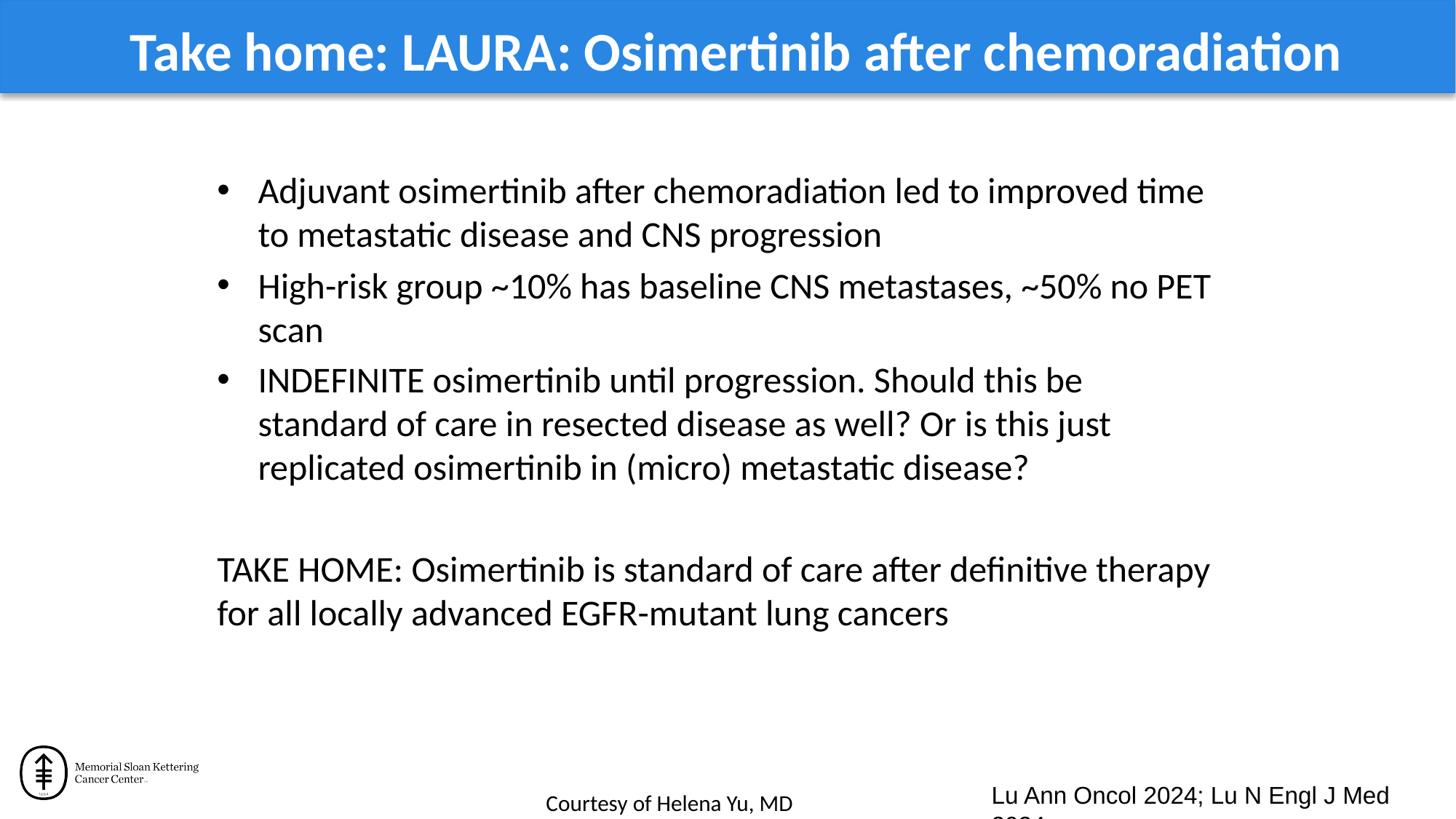

# Take home: LAURA: Osimertinib after chemoradiation
Adjuvant osimertinib after chemoradiation led to improved time to metastatic disease and CNS progression
High-risk group ~10% has baseline CNS metastases, ~50% no PET scan
INDEFINITE osimertinib until progression. Should this be standard of care in resected disease as well? Or is this just replicated osimertinib in (micro) metastatic disease?

TAKE HOME: Osimertinib is standard of care after definitive therapy for all locally advanced EGFR-mutant lung cancers
Lu Ann Oncol 2024; Lu N Engl J Med  2024
Courtesy of Helena Yu, MD